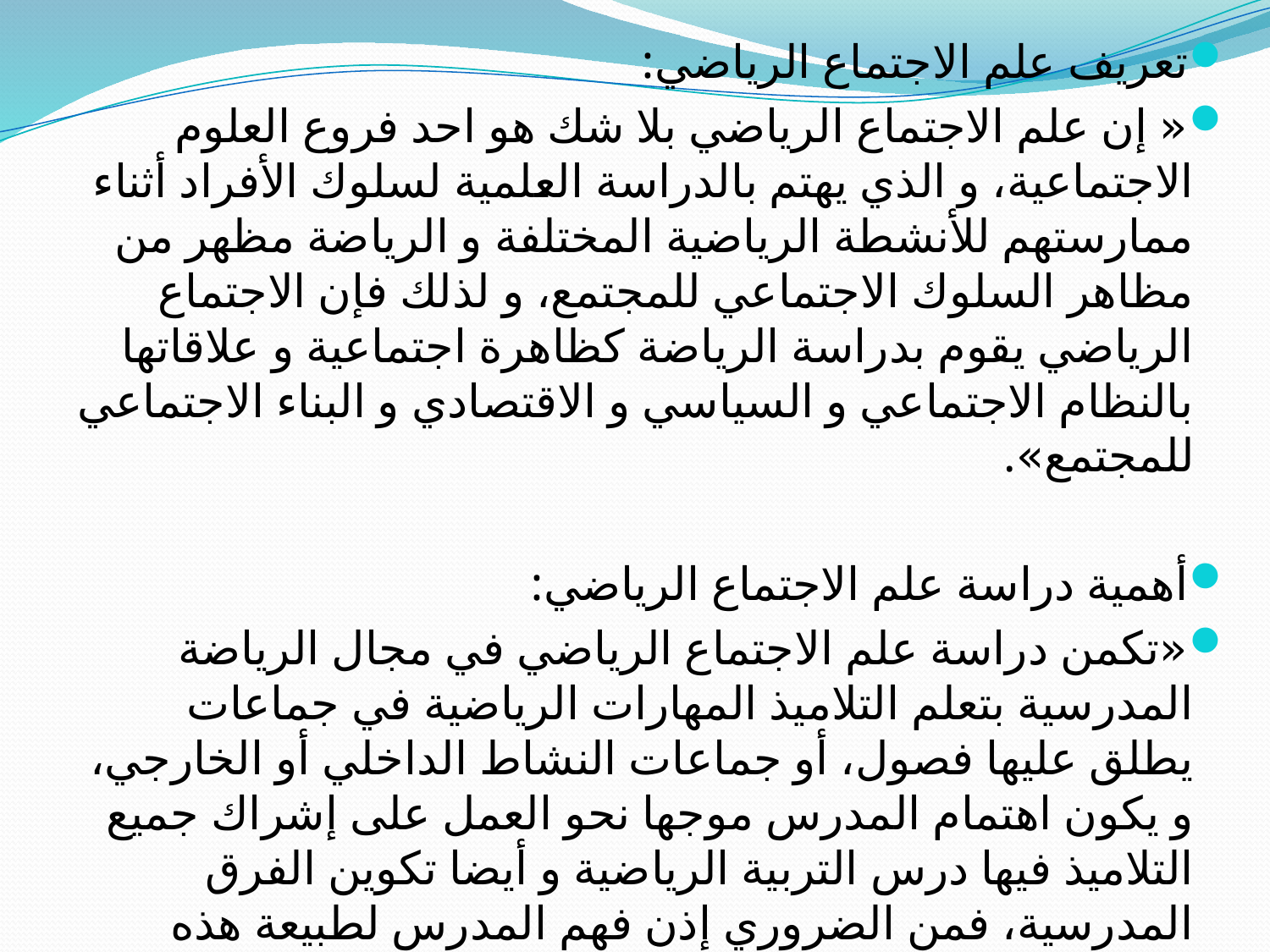

تعريف علم الاجتماع الرياضي:
« إن علم الاجتماع الرياضي بلا شك هو احد فروع العلوم الاجتماعية، و الذي يهتم بالدراسة العلمية لسلوك الأفراد أثناء ممارستهم للأنشطة الرياضية المختلفة و الرياضة مظهر من مظاهر السلوك الاجتماعي للمجتمع، و لذلك فإن الاجتماع الرياضي يقوم بدراسة الرياضة كظاهرة اجتماعية و علاقاتها بالنظام الاجتماعي و السياسي و الاقتصادي و البناء الاجتماعي للمجتمع».

أهمية دراسة علم الاجتماع الرياضي:
«تكمن دراسة علم الاجتماع الرياضي في مجال الرياضة المدرسية بتعلم التلاميذ المهارات الرياضية في جماعات يطلق عليها فصول، أو جماعات النشاط الداخلي أو الخارجي، و يكون اهتمام المدرس موجها نحو العمل على إشراك جميع التلاميذ فيها درس التربية الرياضية و أيضا تكوين الفرق المدرسية، فمن الضروري إذن فهم المدرس لطبيعة هذه الجماعات و تكوينها و بنائها و تماسكها و تفاعلها و دورها في تعديل سلوك أفرادها،